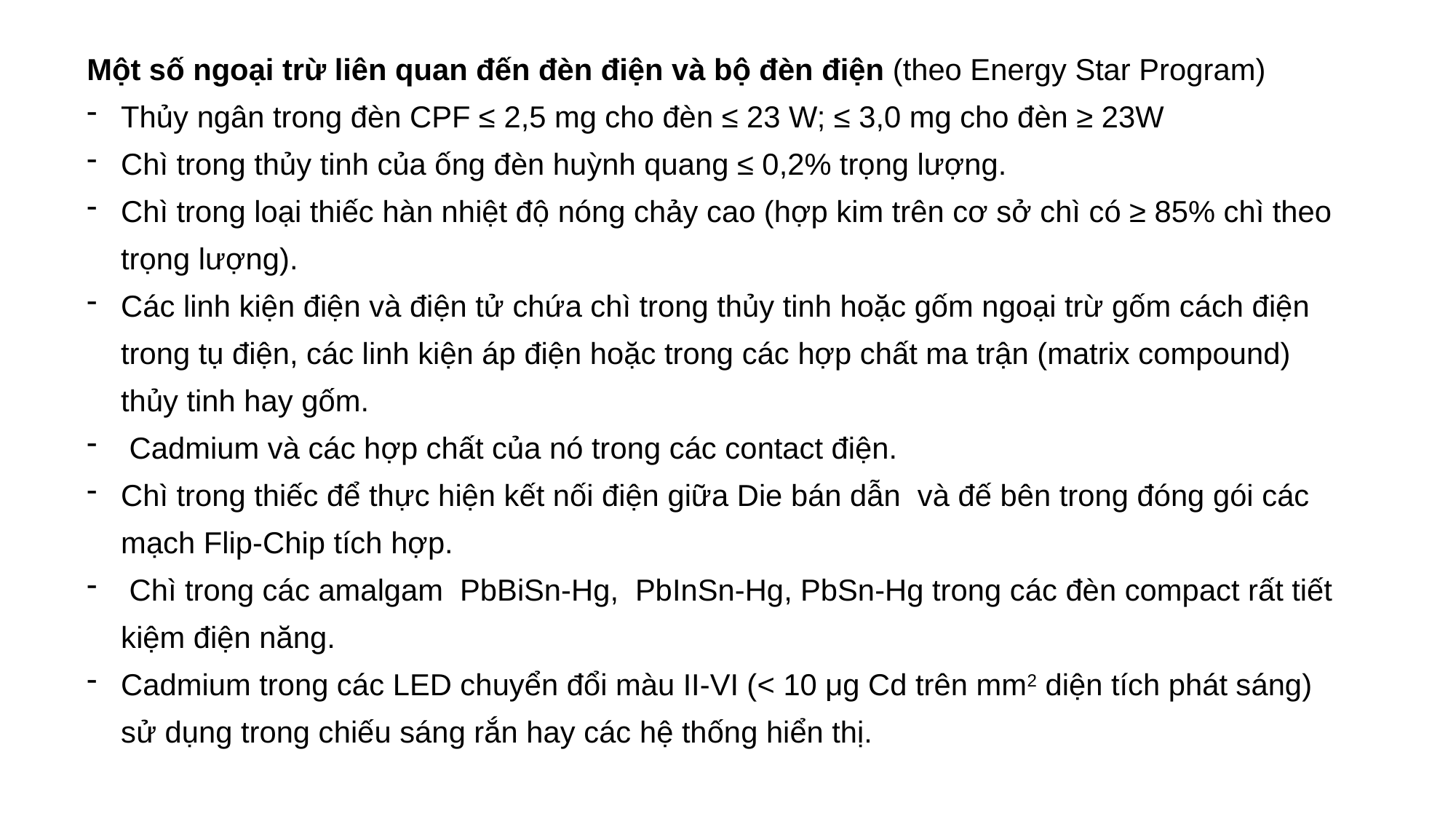

Một số ngoại trừ liên quan đến đèn điện và bộ đèn điện (theo Energy Star Program)
Thủy ngân trong đèn CPF ≤ 2,5 mg cho đèn ≤ 23 W; ≤ 3,0 mg cho đèn ≥ 23W
Chì trong thủy tinh của ống đèn huỳnh quang ≤ 0,2% trọng lượng.
Chì trong loại thiếc hàn nhiệt độ nóng chảy cao (hợp kim trên cơ sở chì có ≥ 85% chì theo trọng lượng).
Các linh kiện điện và điện tử chứa chì trong thủy tinh hoặc gốm ngoại trừ gốm cách điện trong tụ điện, các linh kiện áp điện hoặc trong các hợp chất ma trận (matrix compound) thủy tinh hay gốm.
 Cadmium và các hợp chất của nó trong các contact điện.
Chì trong thiếc để thực hiện kết nối điện giữa Die bán dẫn  và đế bên trong đóng gói các mạch Flip-Chip tích hợp.
 Chì trong các amalgam  PbBiSn-Hg,  PbInSn-Hg, PbSn-Hg trong các đèn compact rất tiết kiệm điện năng.
Cadmium trong các LED chuyển đổi màu II-VI (< 10 μg Cd trên mm2 diện tích phát sáng) sử dụng trong chiếu sáng rắn hay các hệ thống hiển thị.